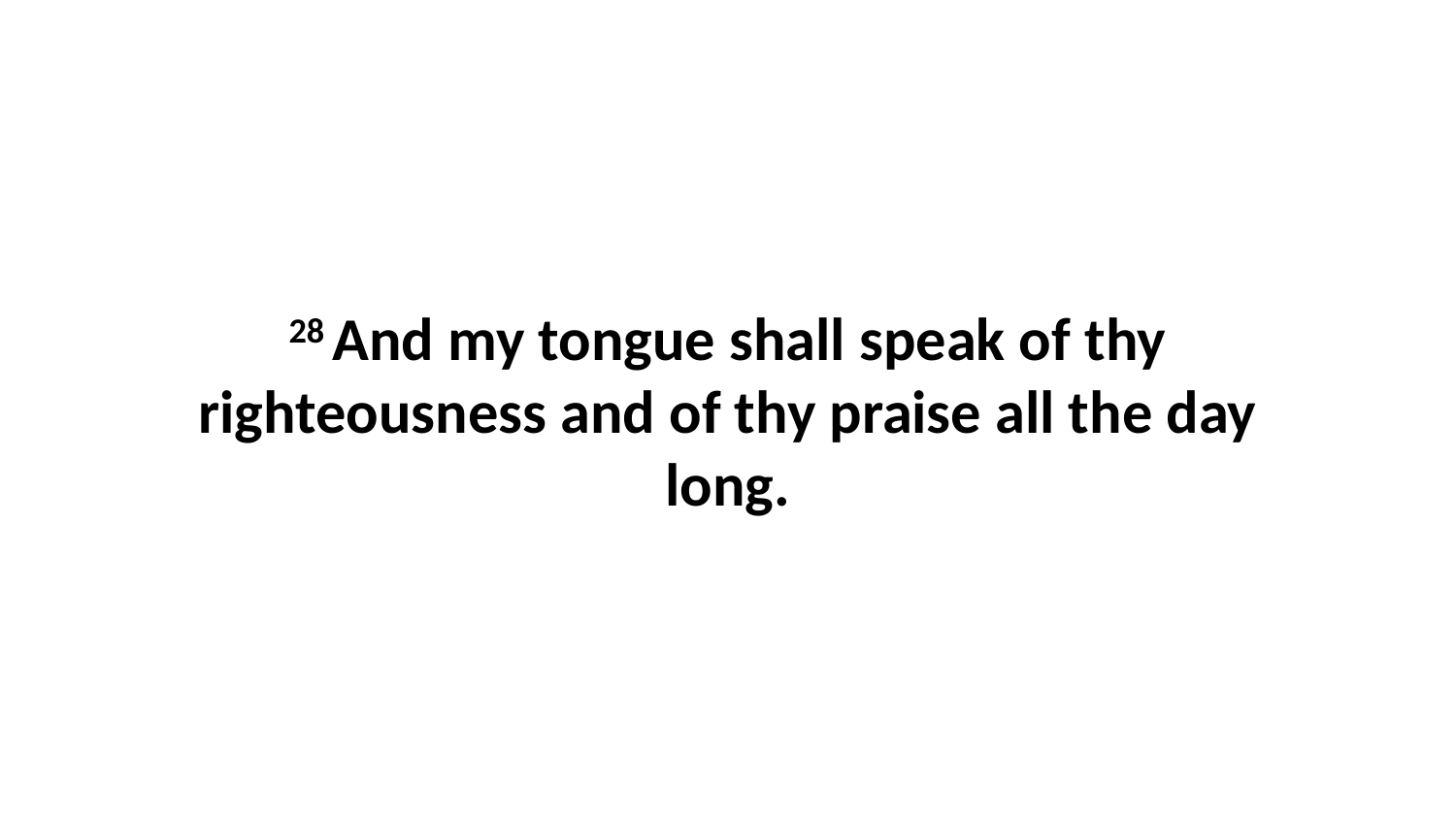

28 And my tongue shall speak of thy righteousness and of thy praise all the day long.